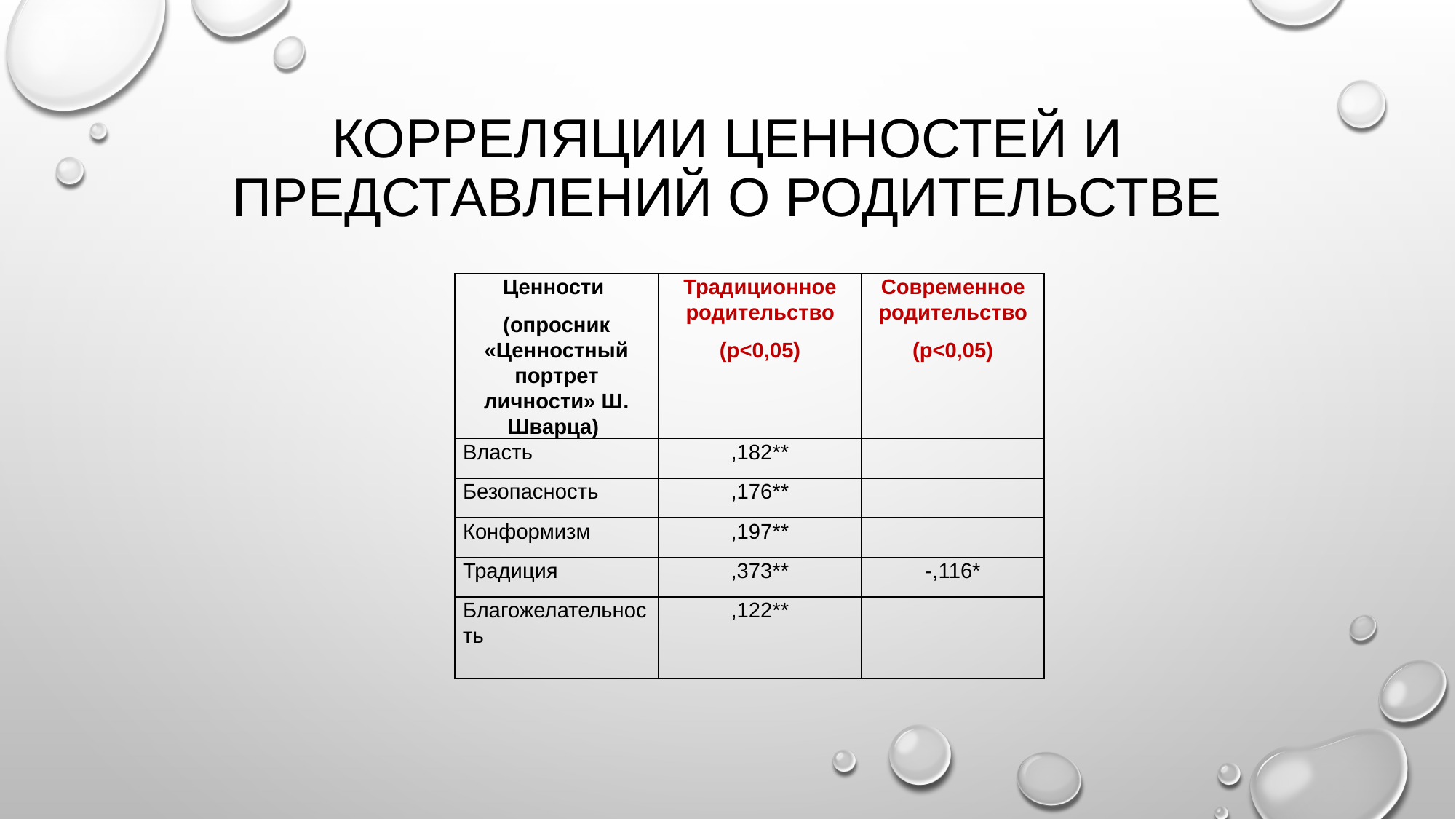

# Корреляции ценностей и представлений о родительстве
| Ценности (опросник «Ценностный портрет личности» Ш. Шварца) | Традиционное родительство (р<0,05) | Современное родительство (р<0,05) |
| --- | --- | --- |
| Власть | ,182\*\* |  |
| Безопасность | ,176\*\* |  |
| Конформизм | ,197\*\* |  |
| Традиция | ,373\*\* | -,116\* |
| Благожелательность | ,122\*\* |  |